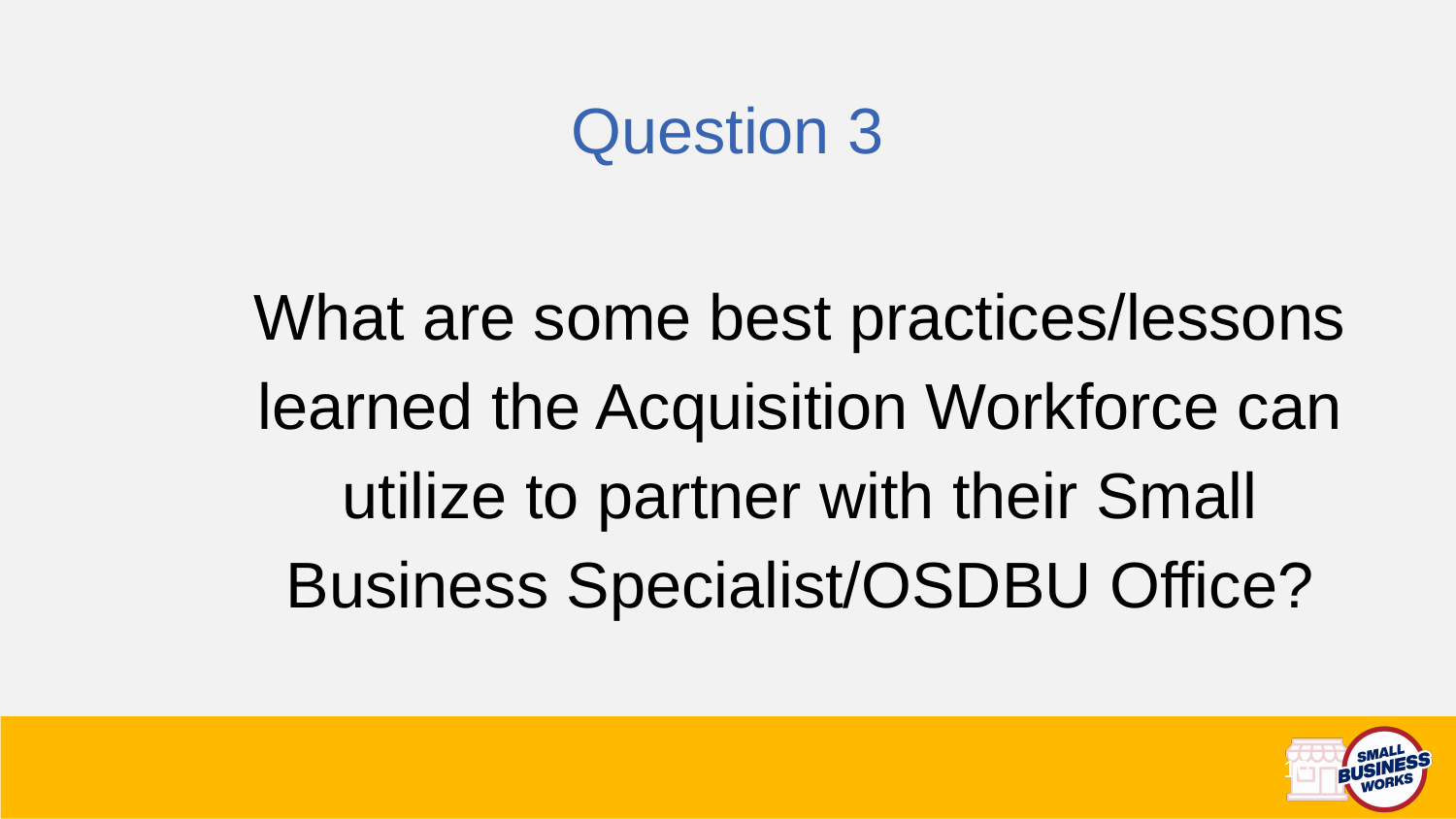

Question 3

What are some best practices/lessons learned the Acquisition Workforce can utilize to partner with their Small Business Specialist/OSDBU Office?

10